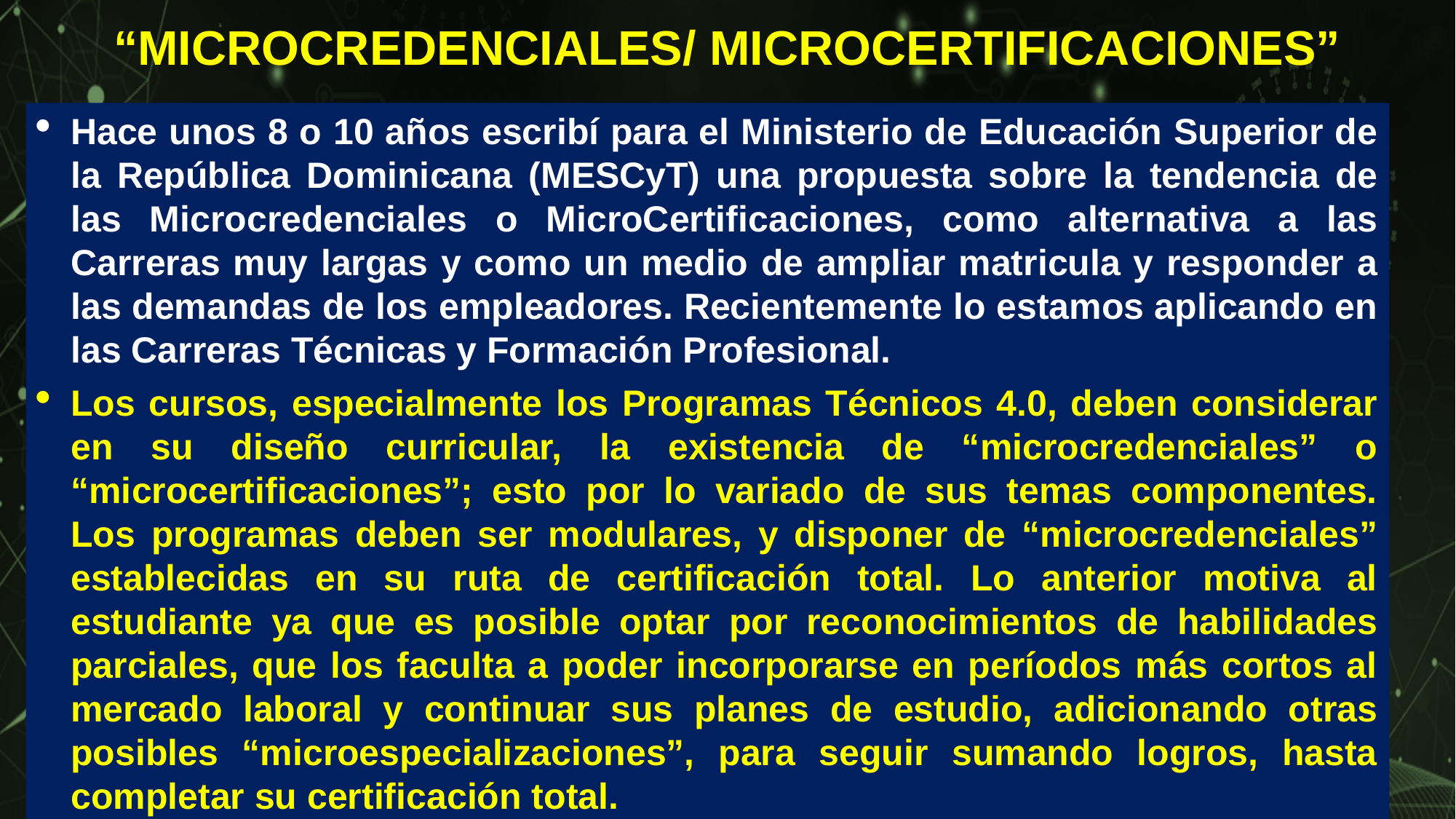

# “Microcredenciales/ Microcertificaciones”
Hace unos 8 o 10 años escribí para el Ministerio de Educación Superior de la República Dominicana (MESCyT) una propuesta sobre la tendencia de las Microcredenciales o MicroCertificaciones, como alternativa a las Carreras muy largas y como un medio de ampliar matricula y responder a las demandas de los empleadores. Recientemente lo estamos aplicando en las Carreras Técnicas y Formación Profesional.
Los cursos, especialmente los Programas Técnicos 4.0, deben considerar en su diseño curricular, la existencia de “microcredenciales” o “microcertificaciones”; esto por lo variado de sus temas componentes. Los programas deben ser modulares, y disponer de “microcredenciales” establecidas en su ruta de certificación total. Lo anterior motiva al estudiante ya que es posible optar por reconocimientos de habilidades parciales, que los faculta a poder incorporarse en períodos más cortos al mercado laboral y continuar sus planes de estudio, adicionando otras posibles “microespecializaciones”, para seguir sumando logros, hasta completar su certificación total.